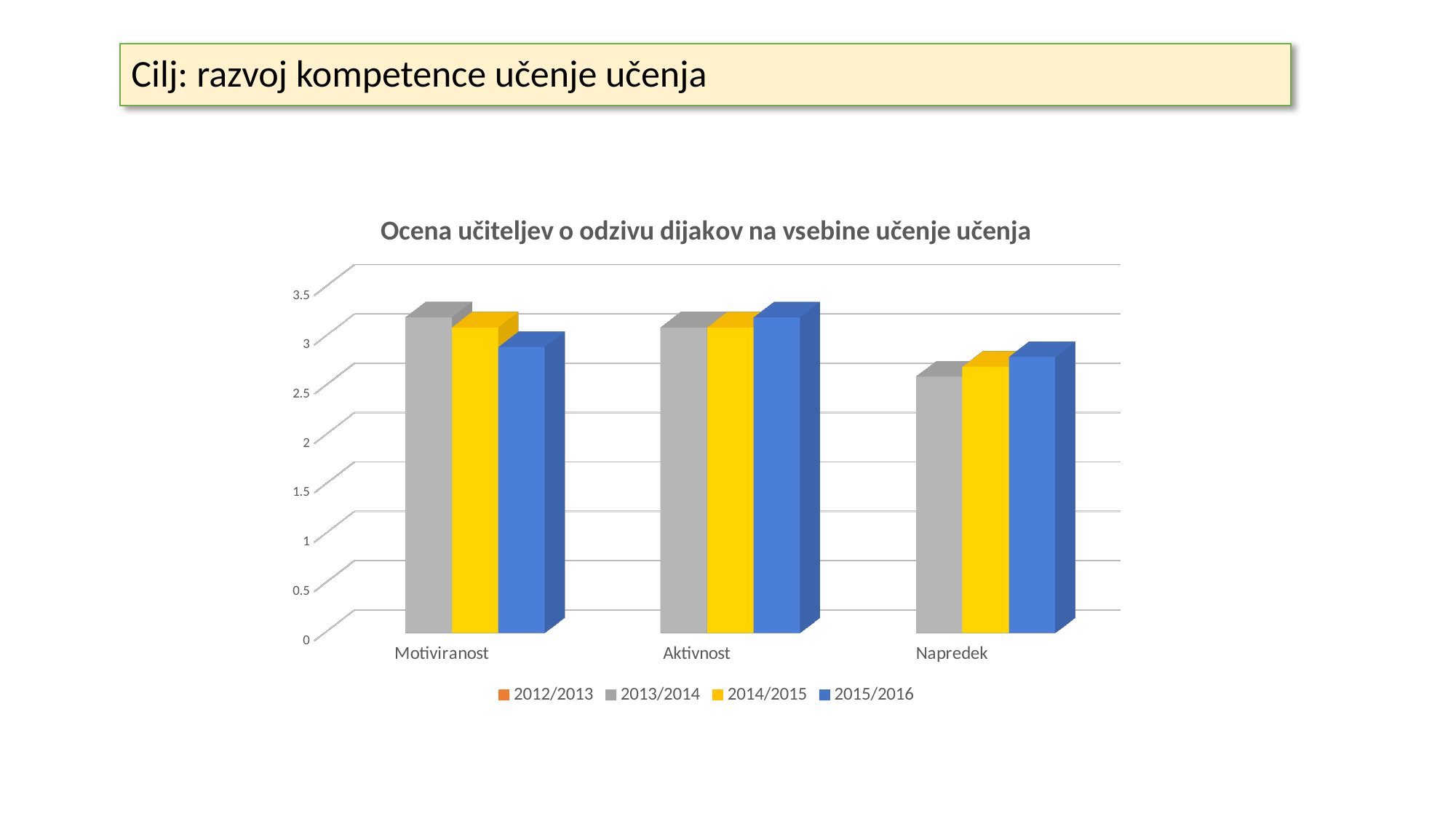

# Cilj: razvoj kompetence učenje učenja

[unsupported chart]